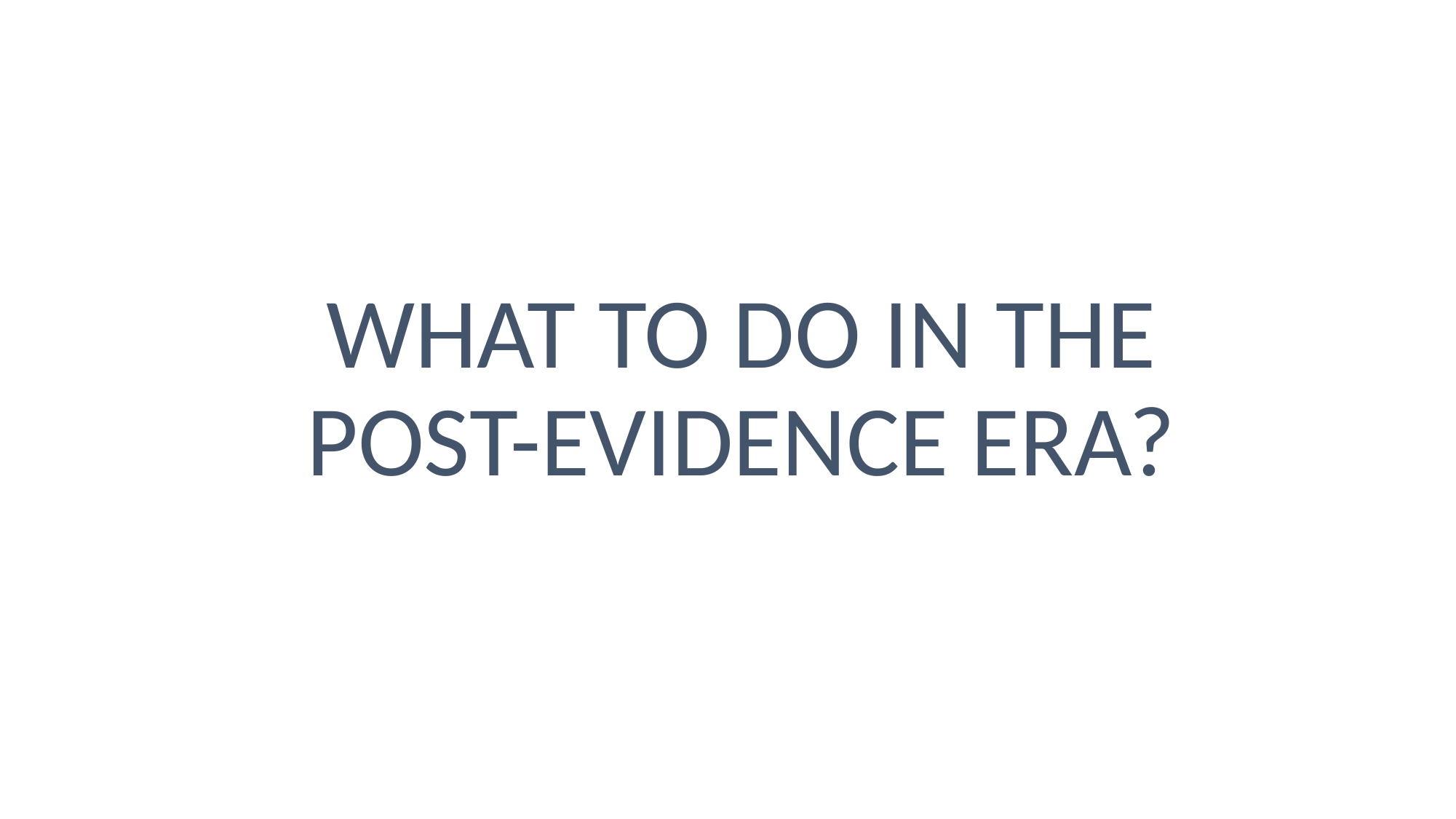

# WHAT TO DO IN THE POST-EVIDENCE ERA?